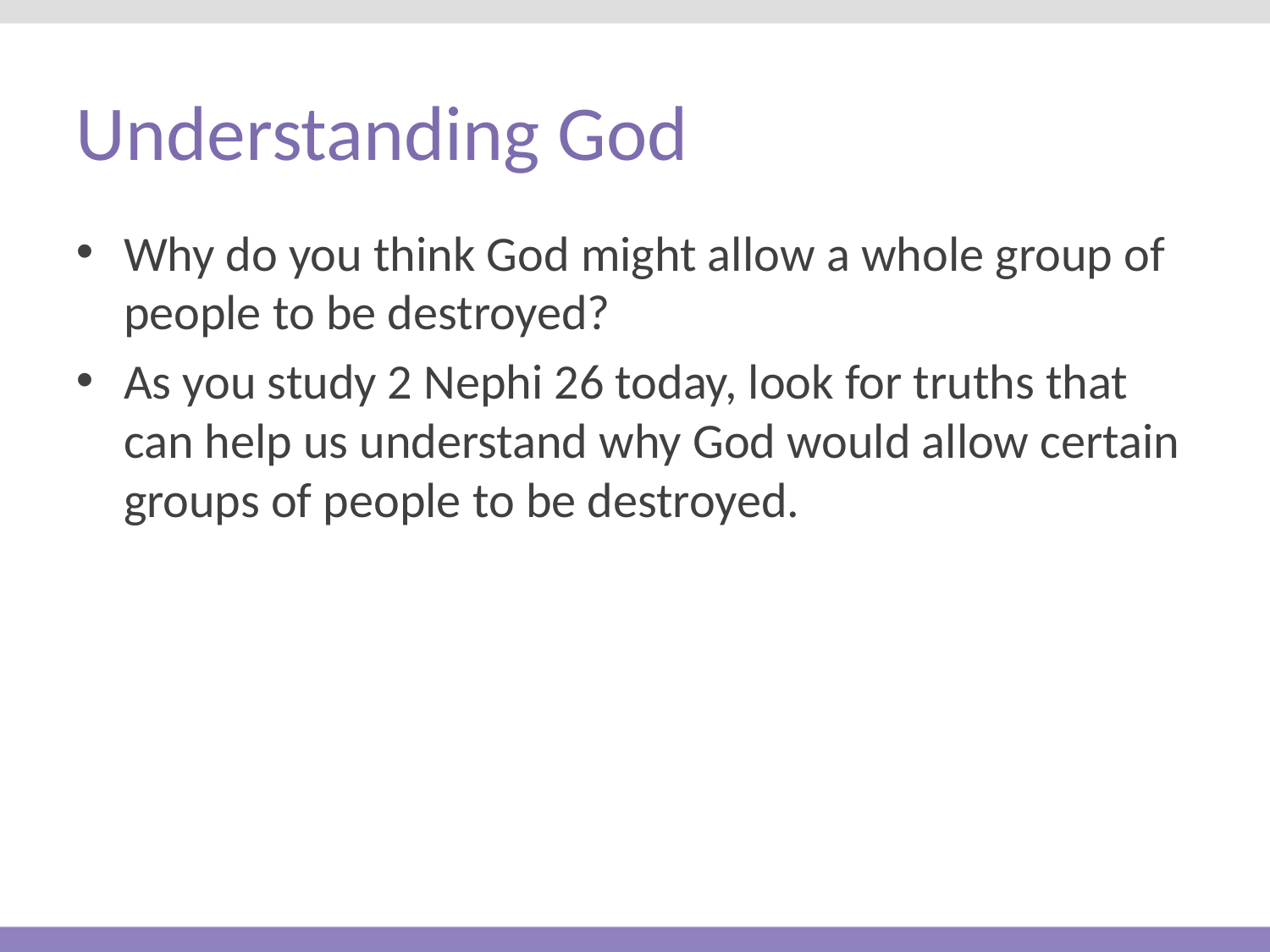

# Understanding God
Why do you think God might allow a whole group of people to be destroyed?
As you study 2 Nephi 26 today, look for truths that can help us understand why God would allow certain groups of people to be destroyed.